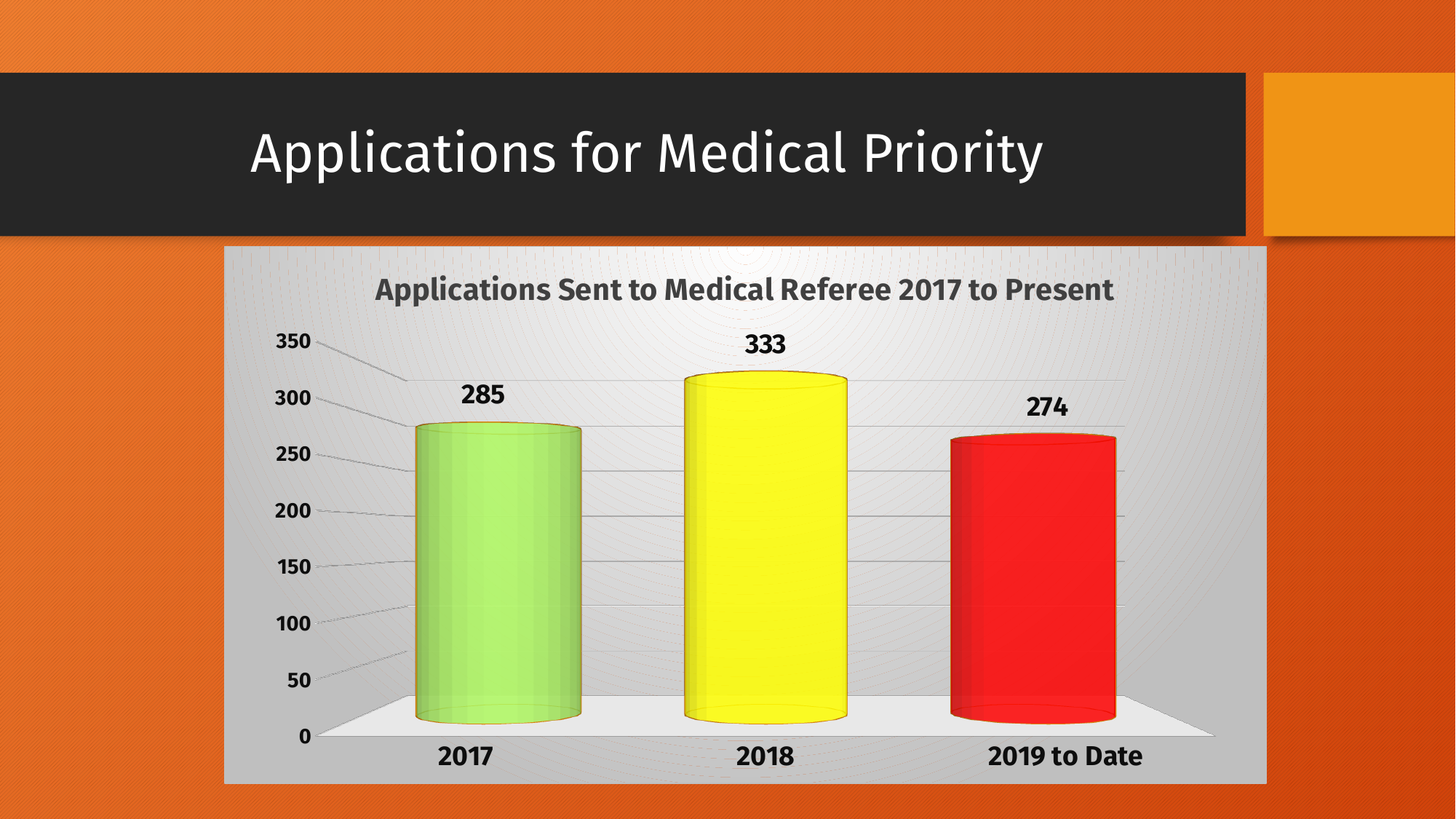

# Applications for Medical Priority

[unsupported chart]